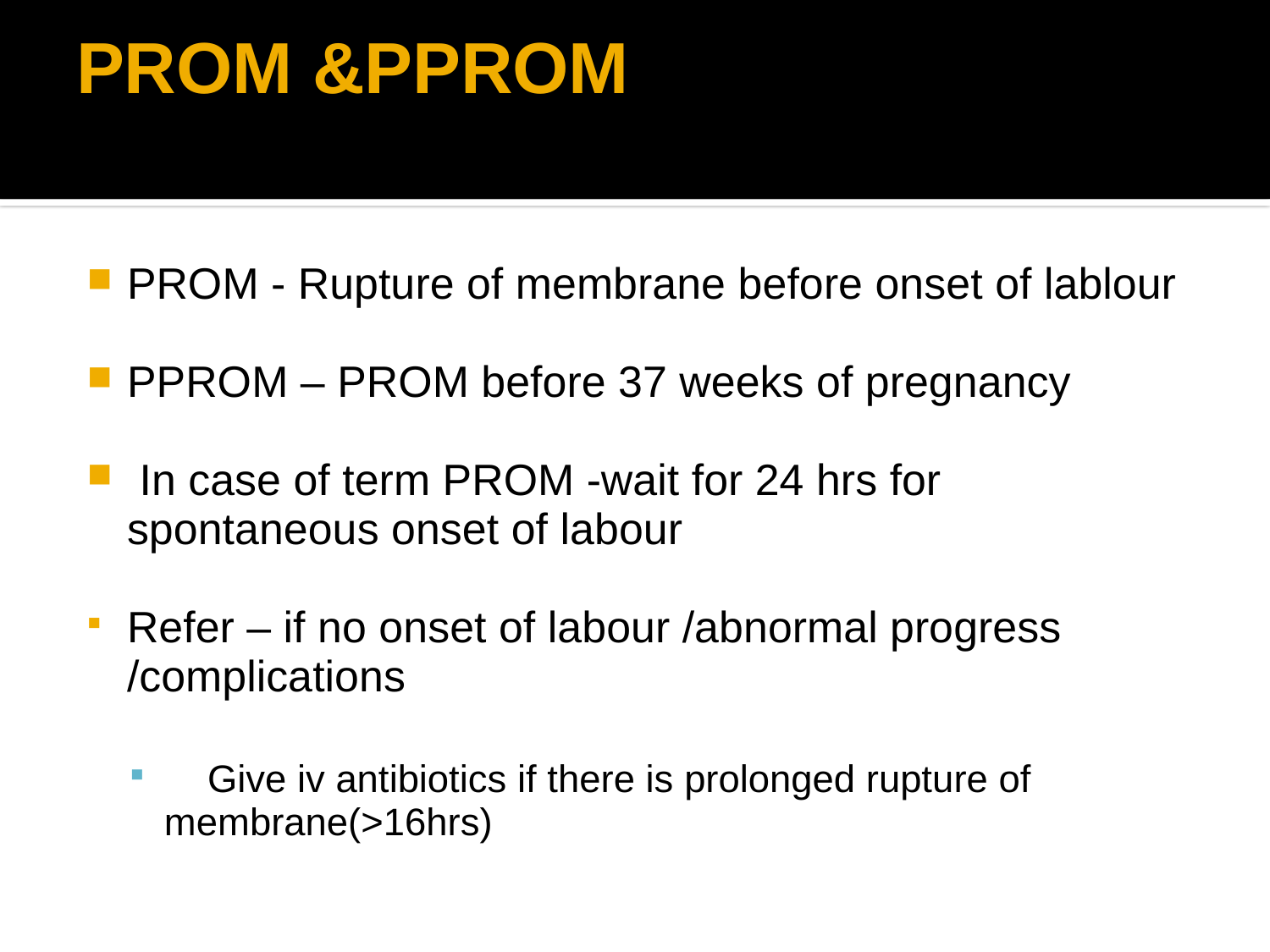

# PROM &PPROM
PROM - Rupture of membrane before onset of lablour

PPROM – PROM before 37 weeks of pregnancy

 In case of term PROM -wait for 24 hrs for spontaneous onset of labour

Refer – if no onset of labour /abnormal progress /complications

    Give iv antibiotics if there is prolonged rupture of membrane(>16hrs)